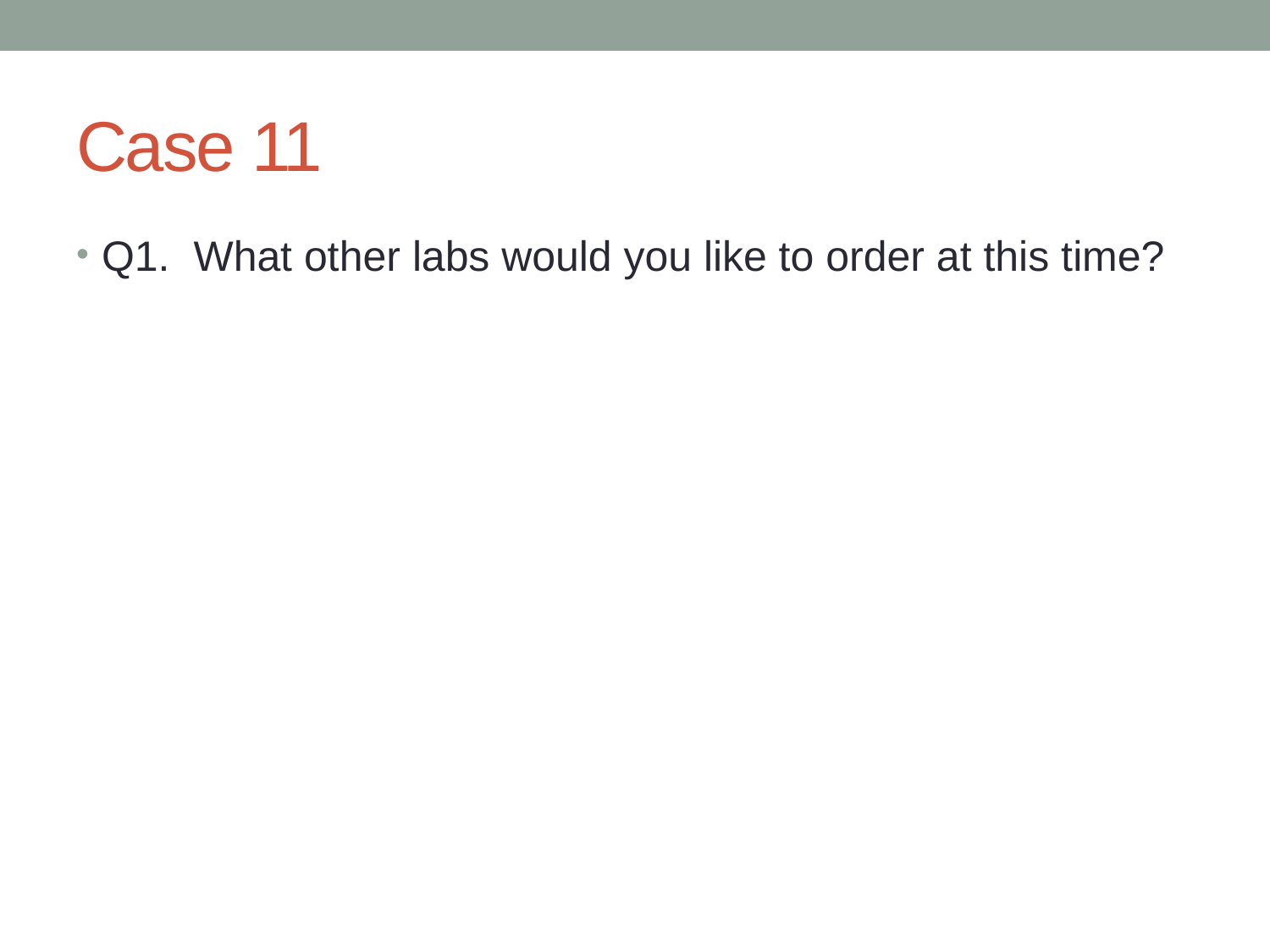

# Case 11
Q1.  What other labs would you like to order at this time?